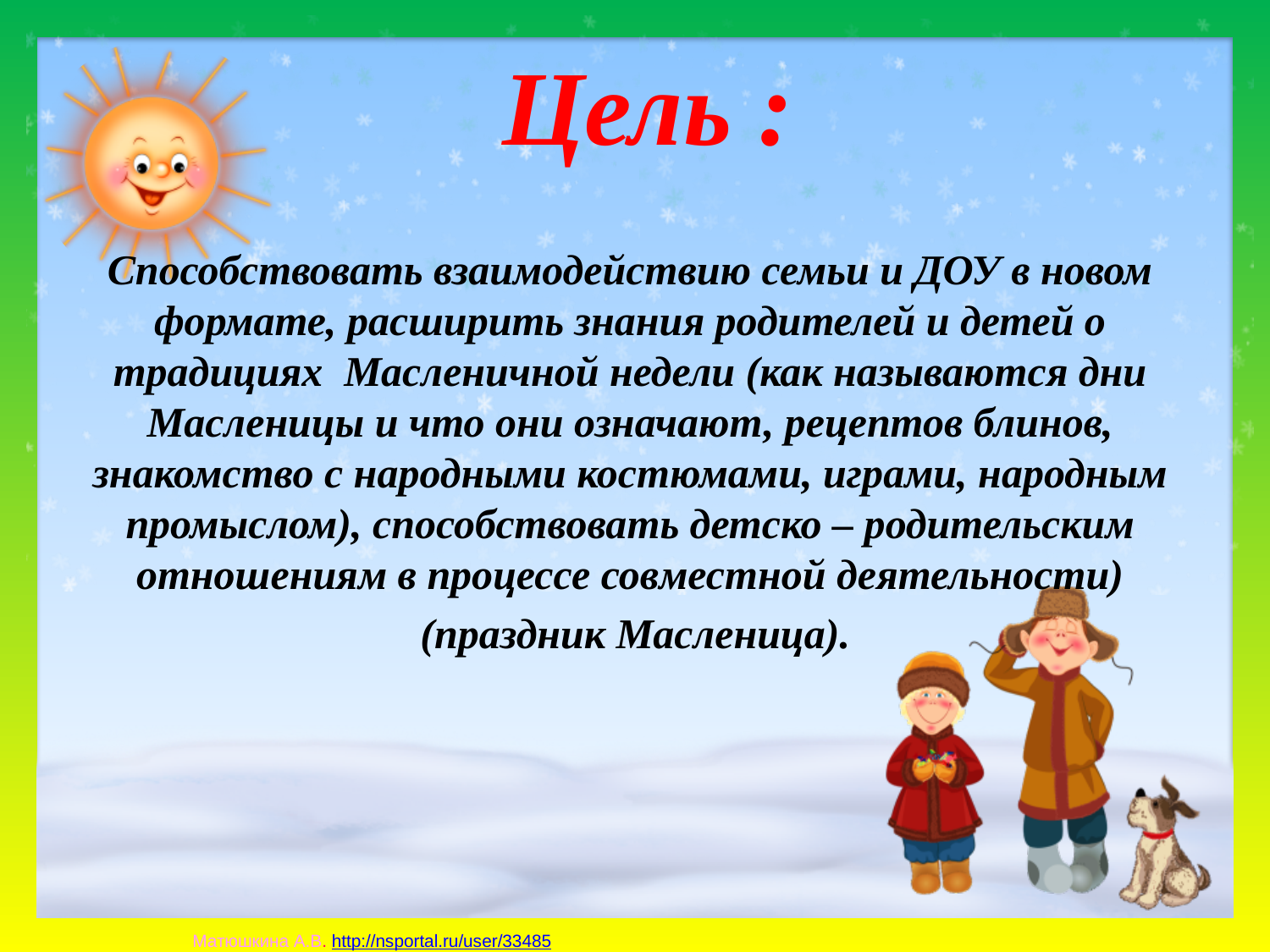

# Цель :
Способствовать взаимодействию семьи и ДОУ в новом формате, расширить знания родителей и детей о традициях  Масленичной недели (как называются дни Масленицы и что они означают, рецептов блинов, знакомство с народными костюмами, играми, народным промыслом), способствовать детско – родительским отношениям в процессе совместной деятельности)
 (праздник Масленица).